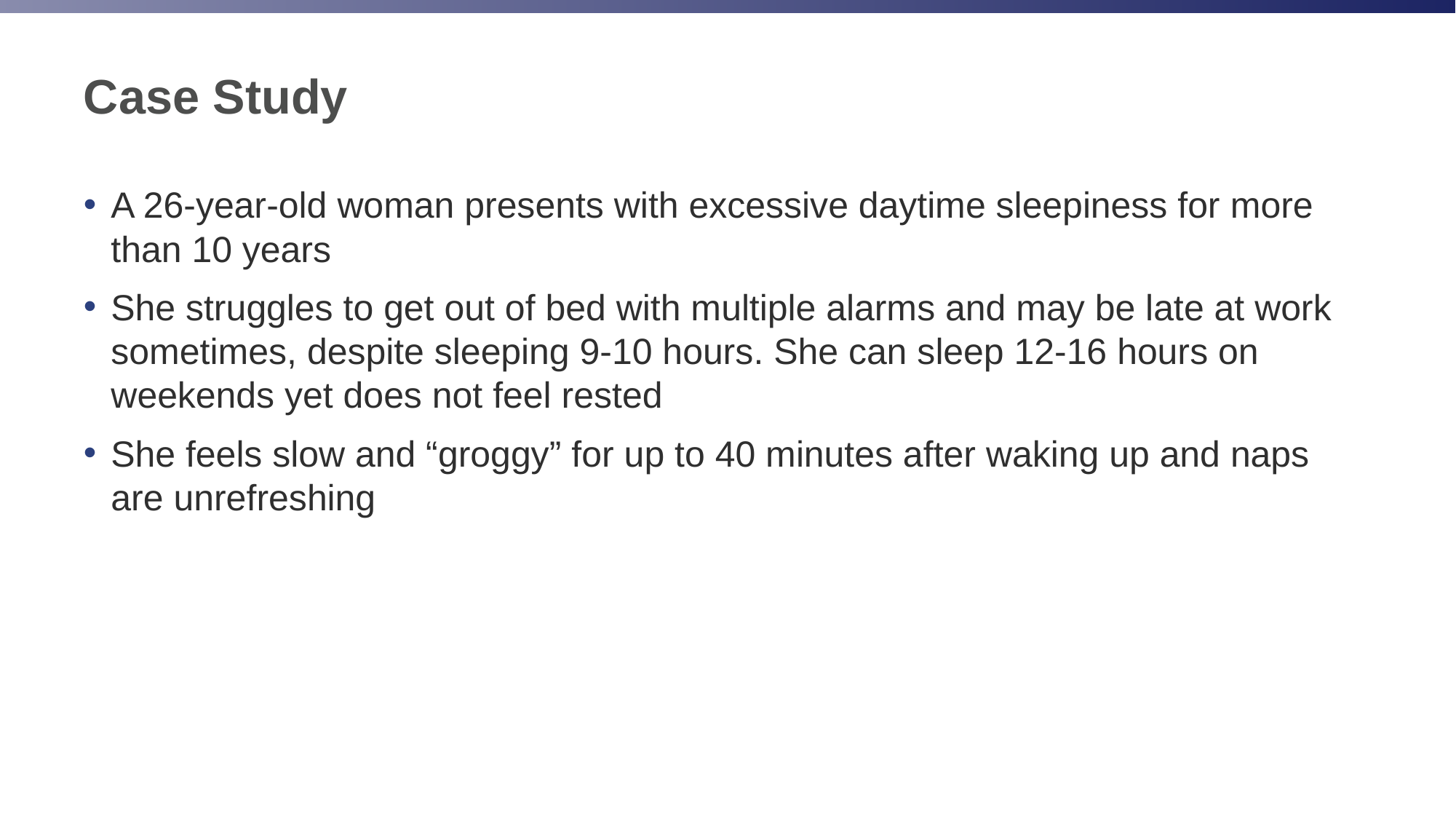

# Case Study
A 26-year-old woman presents with excessive daytime sleepiness for more than 10 years
She struggles to get out of bed with multiple alarms and may be late at work sometimes, despite sleeping 9-10 hours. She can sleep 12-16 hours on weekends yet does not feel rested
She feels slow and “groggy” for up to 40 minutes after waking up and naps are unrefreshing